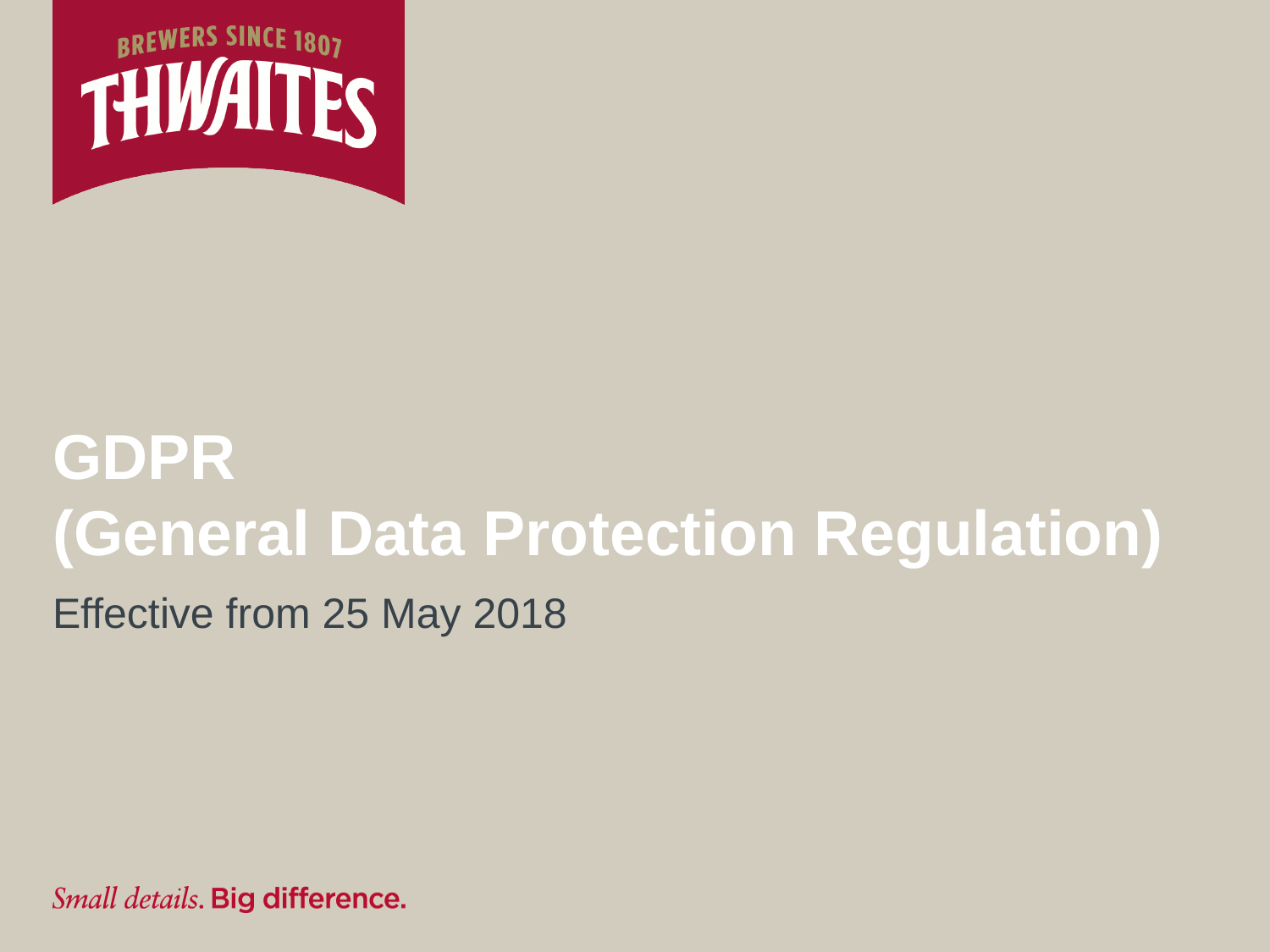

# GDPR (General Data Protection Regulation)
Effective from 25 May 2018